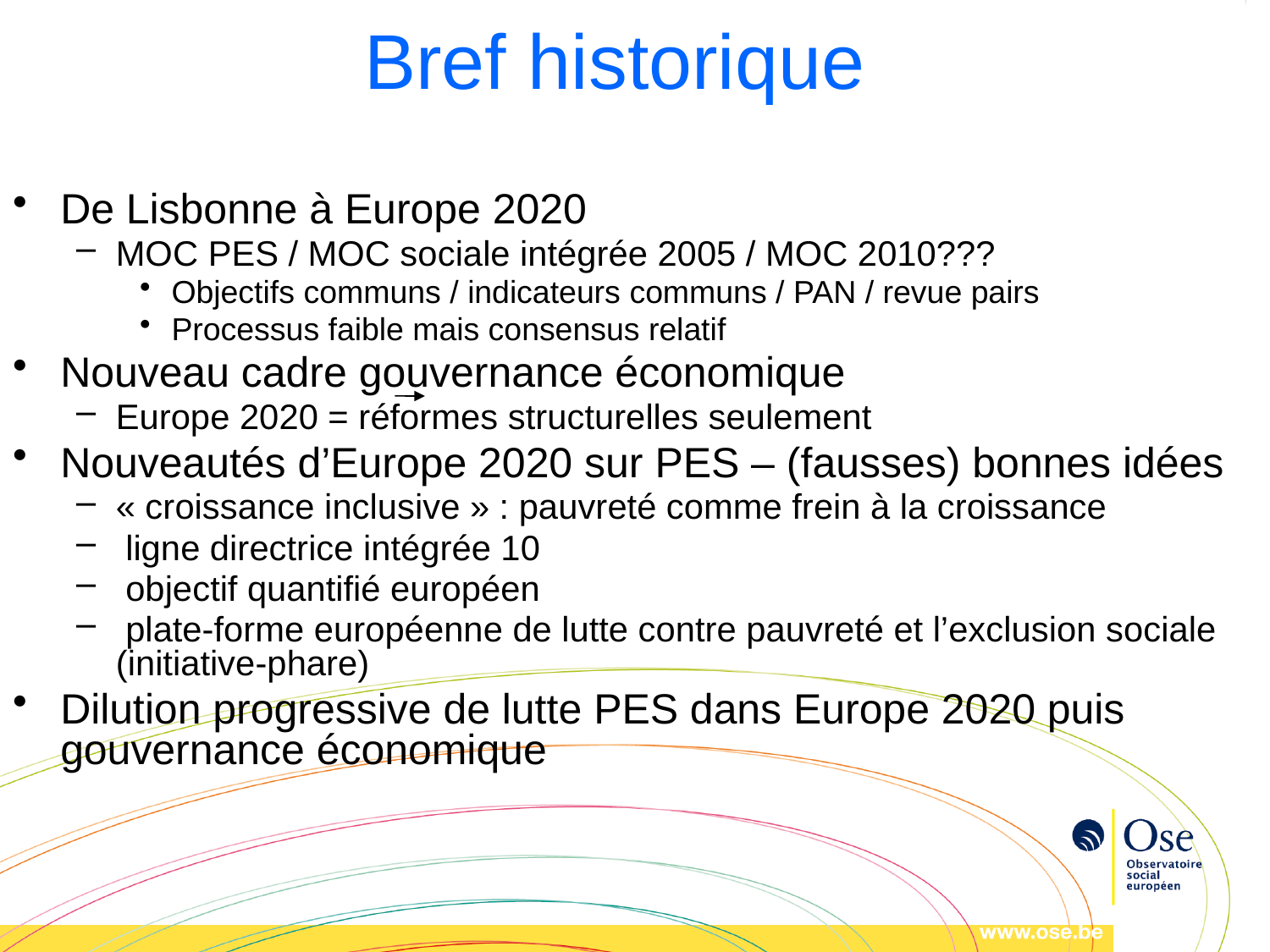

# Bref historique

De Lisbonne à Europe 2020
MOC PES / MOC sociale intégrée 2005 / MOC 2010???
Objectifs communs / indicateurs communs / PAN / revue pairs
Processus faible mais consensus relatif
Nouveau cadre gouvernance économique
Europe 2020 = réformes structurelles seulement
Nouveautés d’Europe 2020 sur PES – (fausses) bonnes idées
« croissance inclusive » : pauvreté comme frein à la croissance
 ligne directrice intégrée 10
 objectif quantifié européen
 plate-forme européenne de lutte contre pauvreté et l’exclusion sociale (initiative-phare)
Dilution progressive de lutte PES dans Europe 2020 puis gouvernance économique